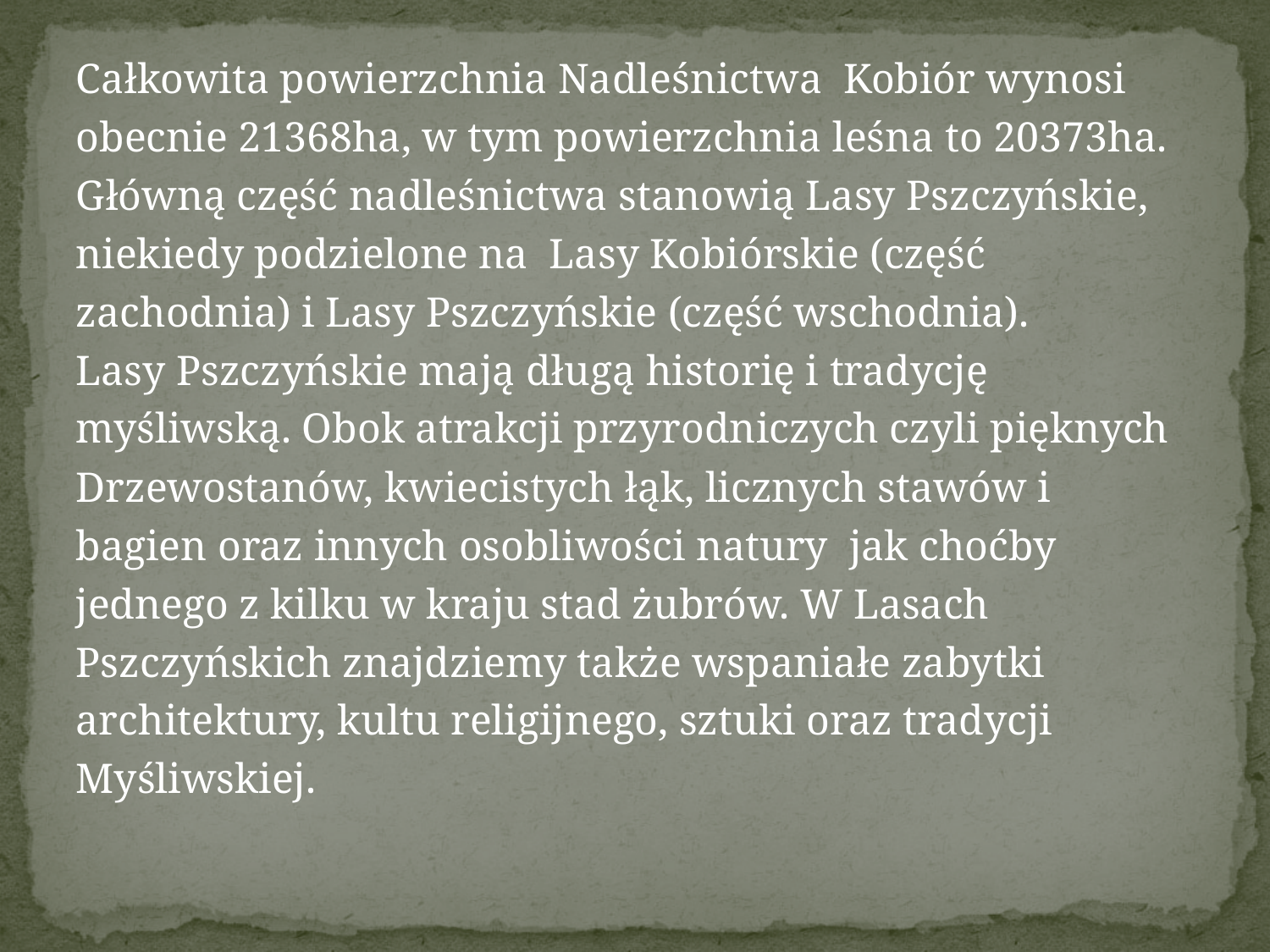

Całkowita powierzchnia Nadleśnictwa  Kobiór wynosi
obecnie 21368ha, w tym powierzchnia leśna to 20373ha.
Główną część nadleśnictwa stanowią Lasy Pszczyńskie,
niekiedy podzielone na  Lasy Kobiórskie (część
zachodnia) i Lasy Pszczyńskie (część wschodnia).
Lasy Pszczyńskie mają długą historię i tradycję
myśliwską. Obok atrakcji przyrodniczych czyli pięknych
Drzewostanów, kwiecistych łąk, licznych stawów i
bagien oraz innych osobliwości natury  jak choćby
jednego z kilku w kraju stad żubrów. W Lasach
Pszczyńskich znajdziemy także wspaniałe zabytki
architektury, kultu religijnego, sztuki oraz tradycji
Myśliwskiej.